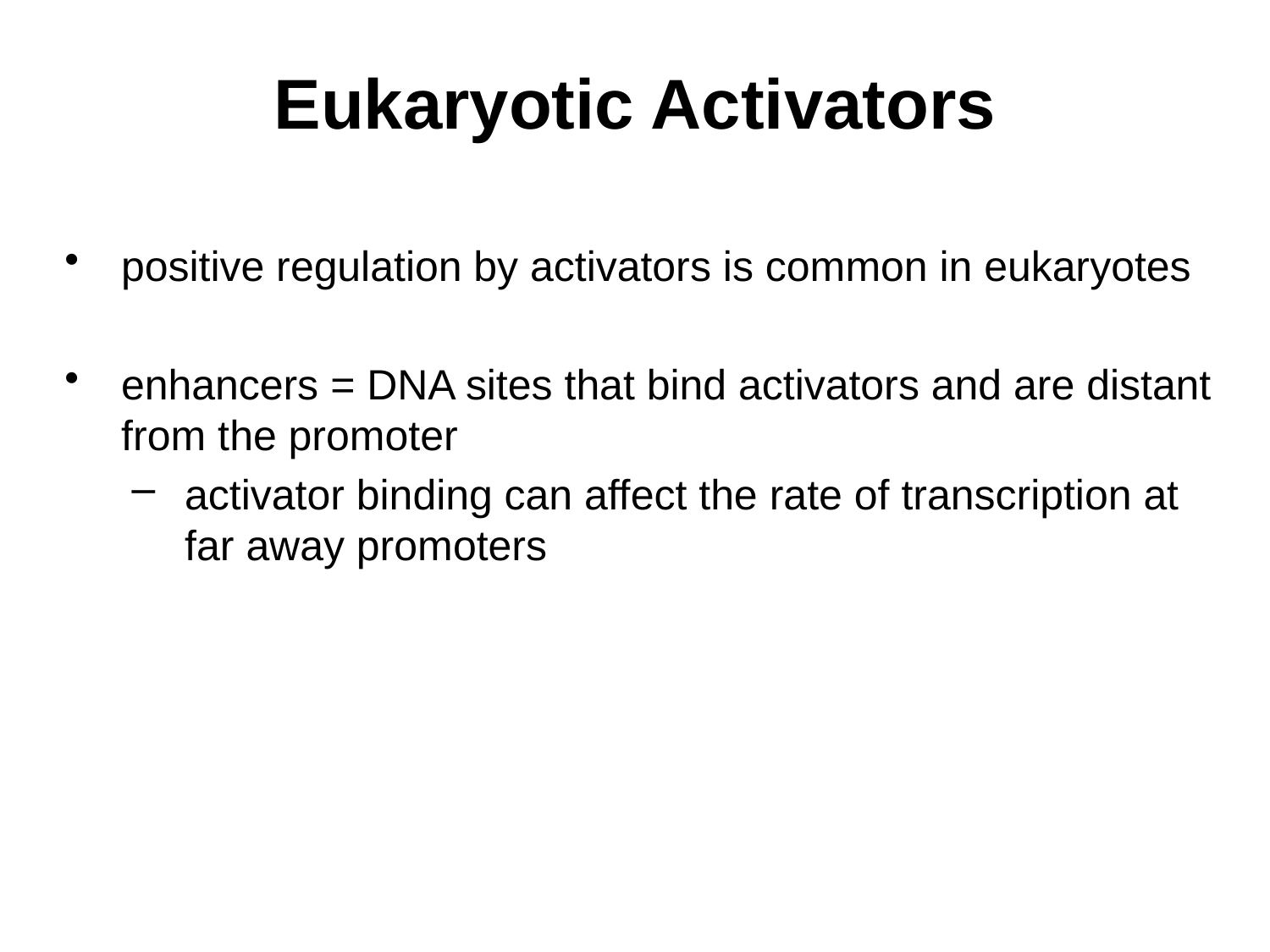

# Eukaryotic Activators
positive regulation by activators is common in eukaryotes

enhancers = DNA sites that bind activators and are distant from the promoter
activator binding can affect the rate of transcription at far away promoters